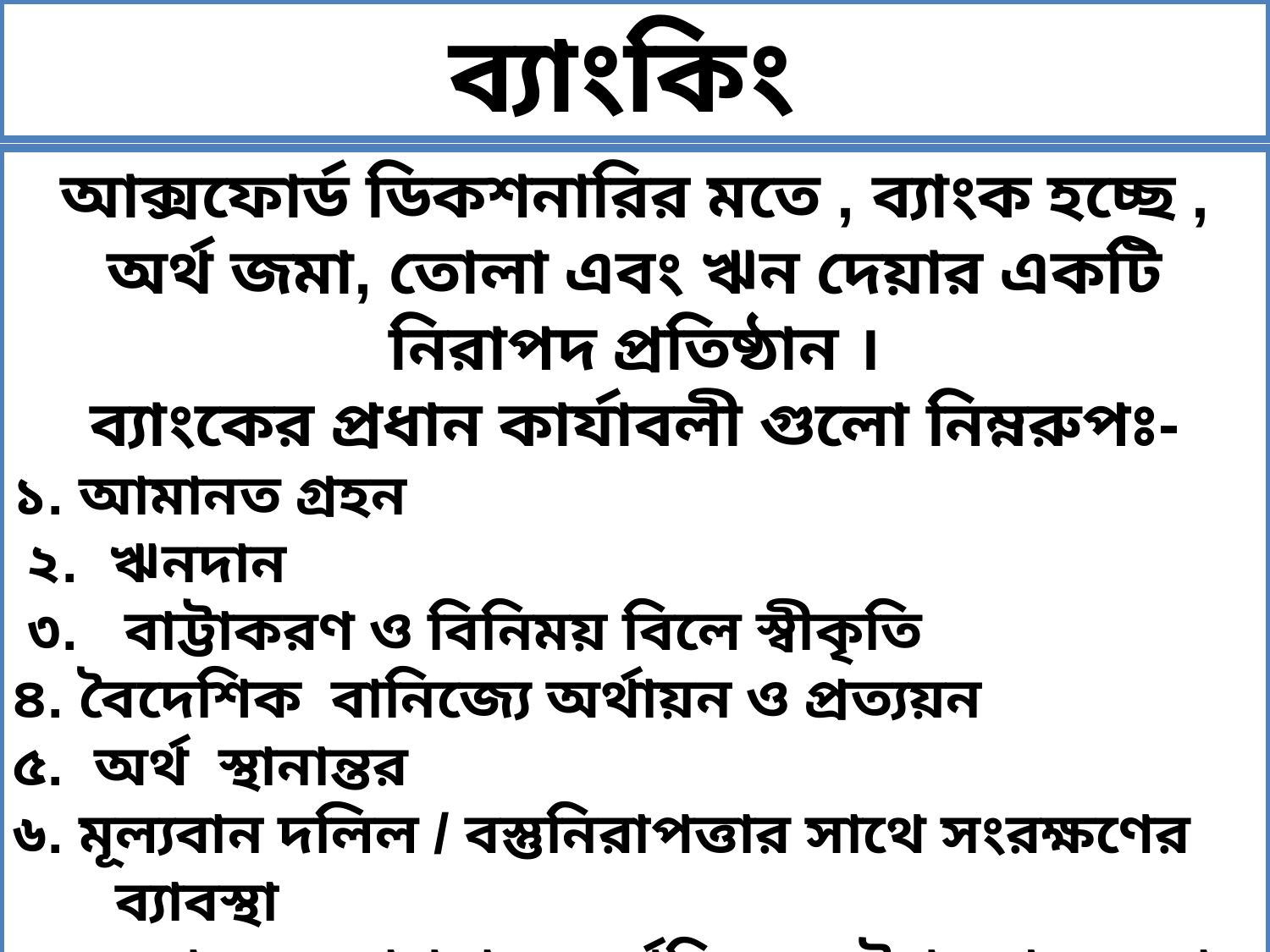

ব্যাংকিং
আক্সফোর্ড ডিকশনারির মতে , ব্যাংক হচ্ছে , অর্থ জমা, তোলা এবং ঋন দেয়ার একটি নিরাপদ প্রতিষ্ঠান ।
ব্যাংকের প্রধান কার্যাবলী গুলো নিম্নরুপঃ-
১. আমানত গ্রহন
 ২.  ঋনদান
 ৩.   বাট্টাকরণ ও বিনিময় বিলে স্বীকৃতি
৪. বৈদেশিক  বানিজ্যে অর্থায়ন ও প্রত্যয়ন
৫.  অর্থ  স্থানান্তর
৬. মূল্যবান দলিল / বস্তুনিরাপত্তার সাথে সংরক্ষণের ব্যাবস্থা
৭.  সম্পদ ব্যবস্থাপনা ও অর্থবিষয়ক উপদেশ দেওয়া